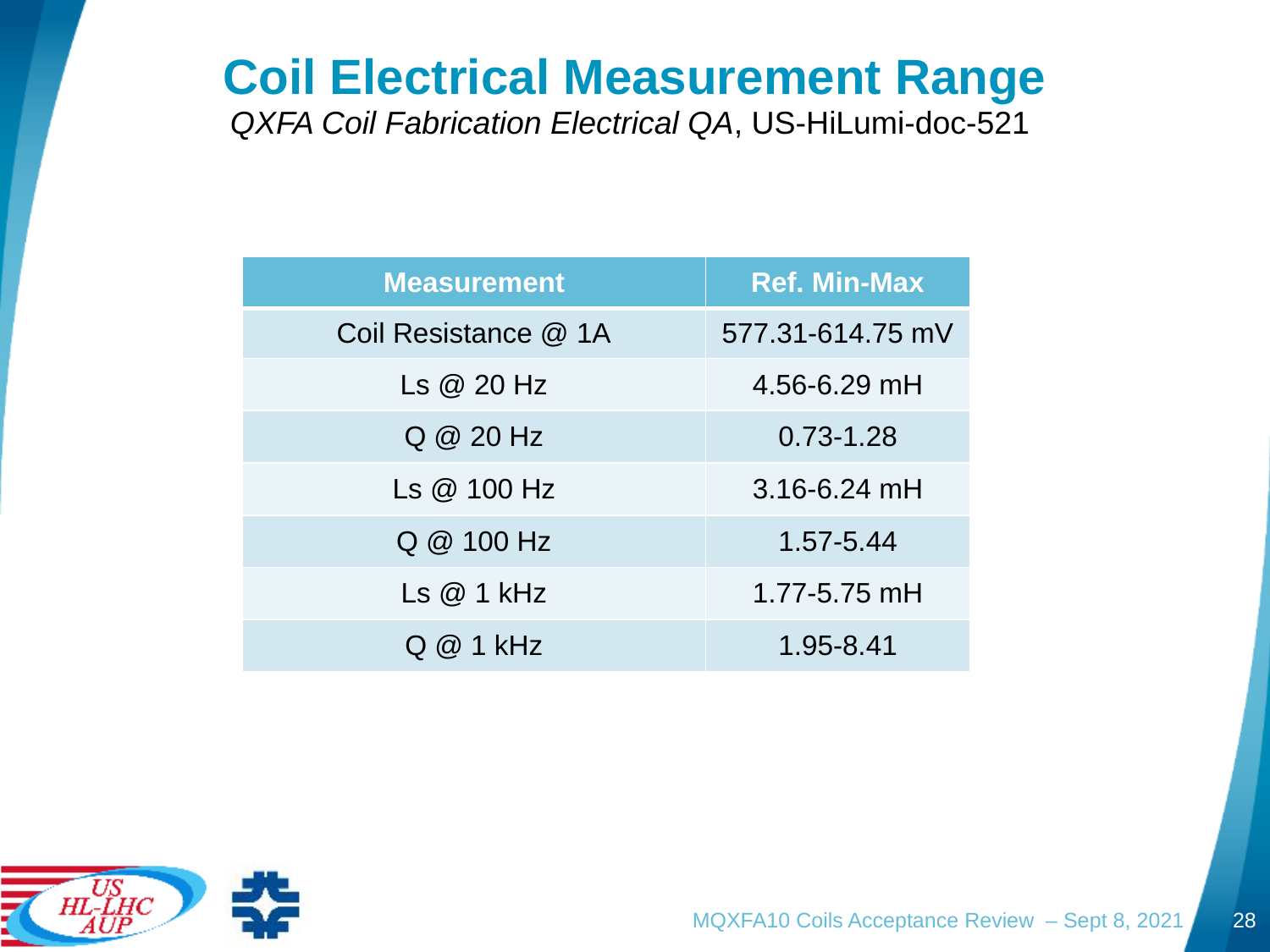

# Coil Electrical Measurement Range
QXFA Coil Fabrication Electrical QA, US-HiLumi-doc-521
|  | Measurement | Ref. Min-Max |
| --- | --- | --- |
|  | Coil Resistance @ 1A | 577.31-614.75 mV |
|  | Ls @ 20 Hz | 4.56-6.29 mH |
|  | Q @ 20 Hz | 0.73-1.28 |
|  | Ls @ 100 Hz | 3.16-6.24 mH |
|  | Q @ 100 Hz | 1.57-5.44 |
|  | Ls @ 1 kHz | 1.77-5.75 mH |
|  | Q @ 1 kHz | 1.95-8.41 |
MQXFA10 Coils Acceptance Review  – Sept 8, 2021
28